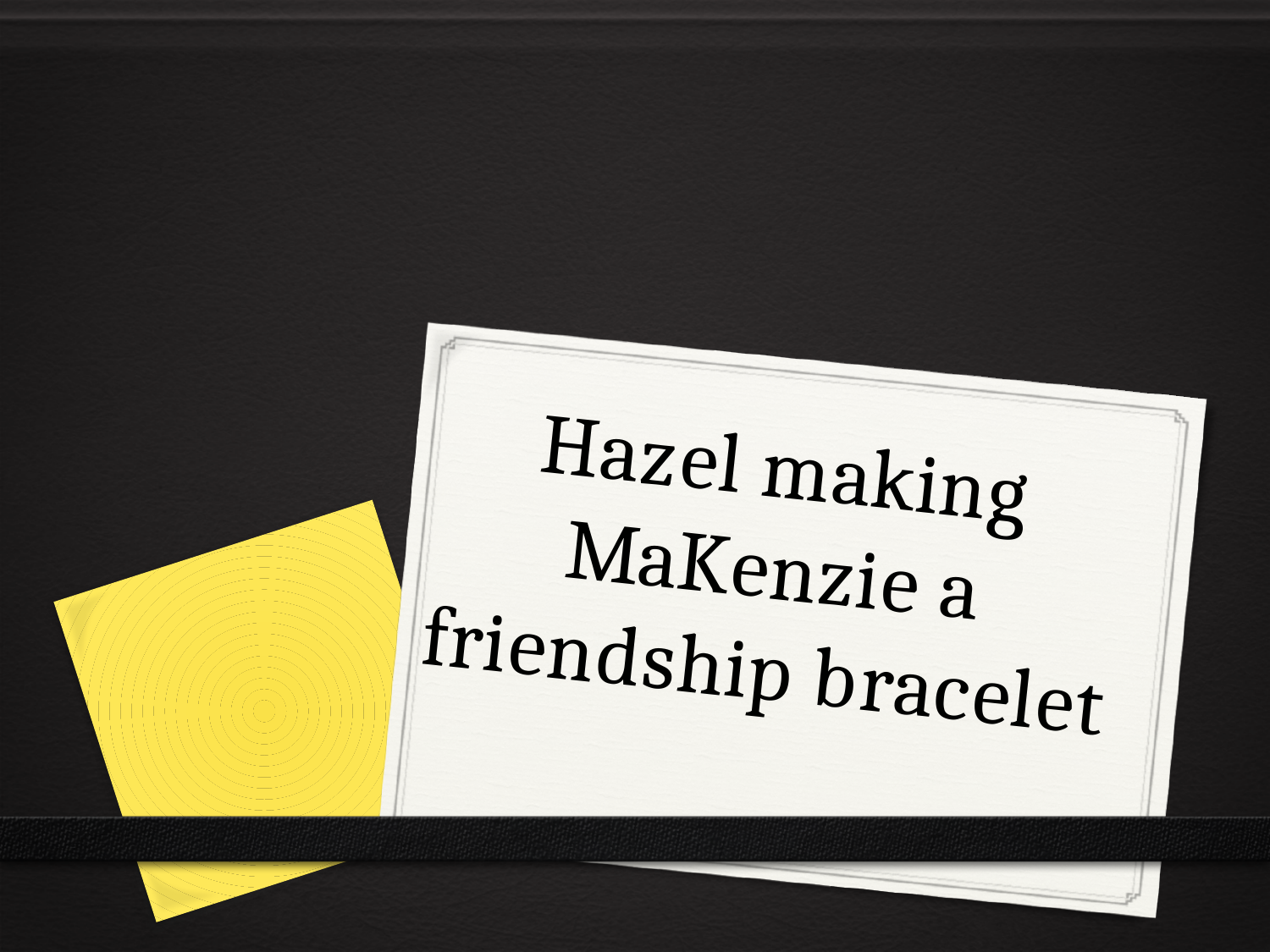

# Hazel making MaKenzie a friendship bracelet